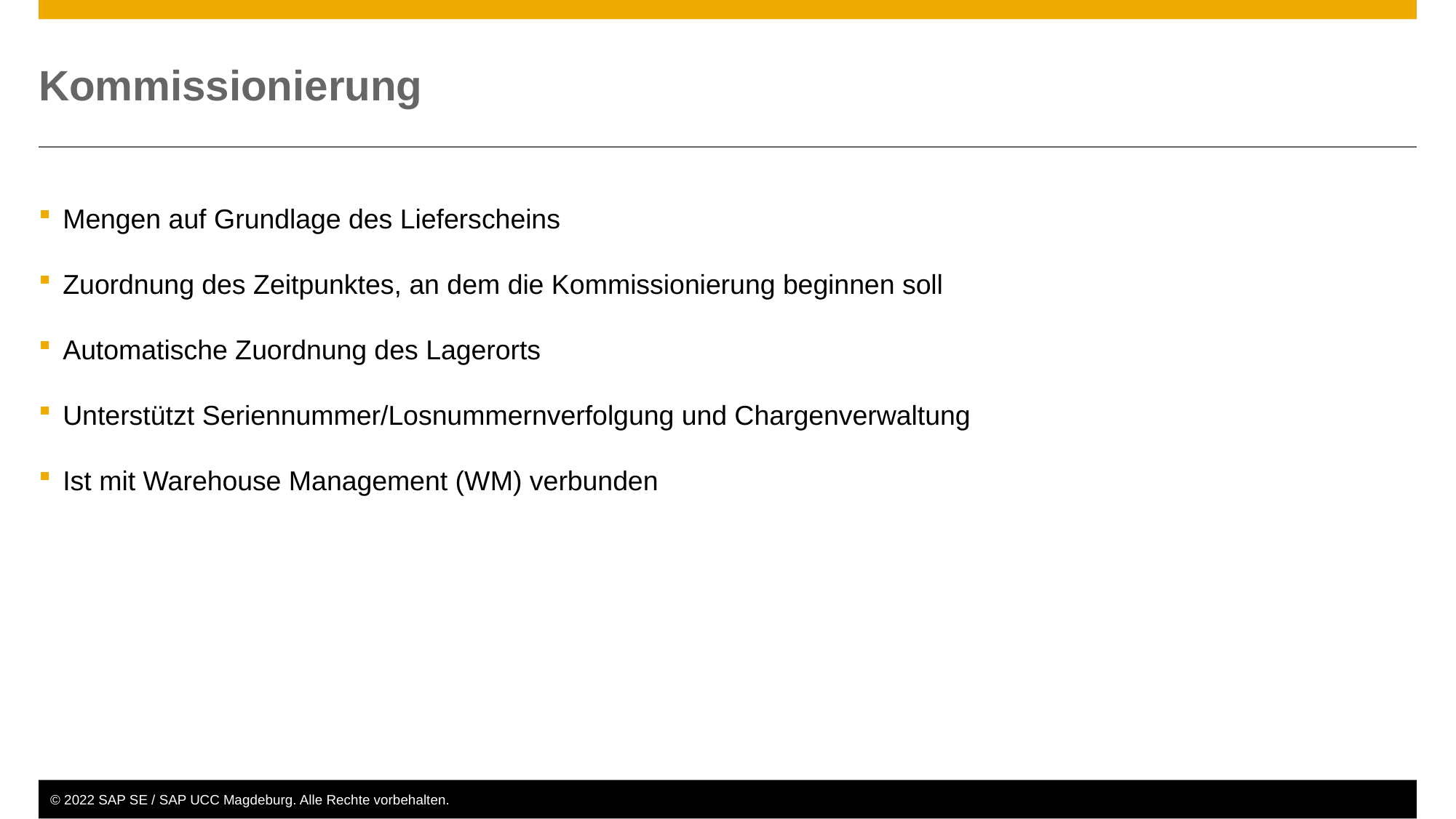

# Kommissionierung
Mengen auf Grundlage des Lieferscheins

Zuordnung des Zeitpunktes, an dem die Kommissionierung beginnen soll

Automatische Zuordnung des Lagerorts

Unterstützt Seriennummer/Losnummernverfolgung und Chargenverwaltung

Ist mit Warehouse Management (WM) verbunden